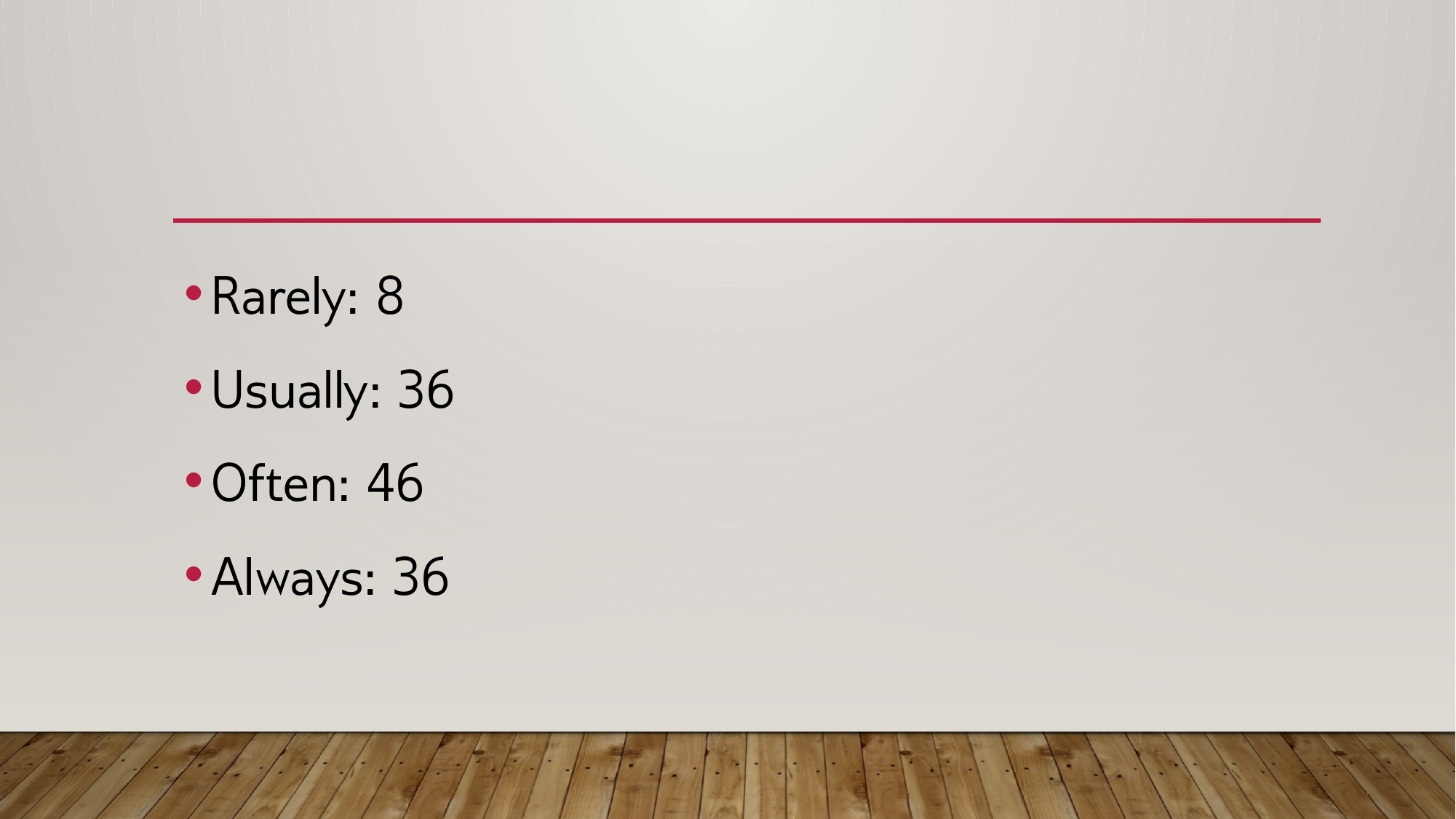

Rarely: 8
Usually: 36
Often: 46
Always: 36